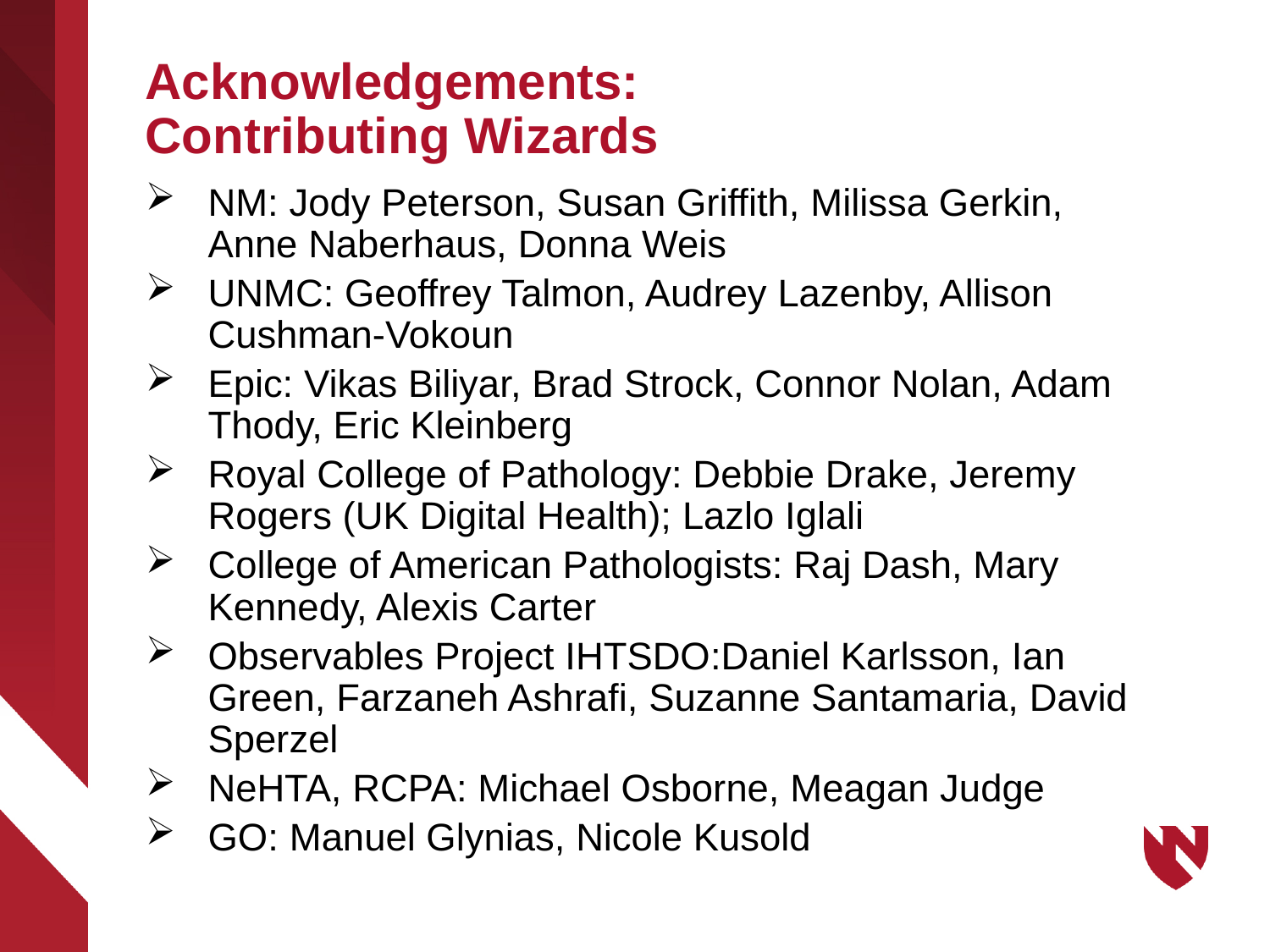

# Acknowledgements: Contributing Wizards
NM: Jody Peterson, Susan Griffith, Milissa Gerkin, Anne Naberhaus, Donna Weis
UNMC: Geoffrey Talmon, Audrey Lazenby, Allison Cushman-Vokoun
Epic: Vikas Biliyar, Brad Strock, Connor Nolan, Adam Thody, Eric Kleinberg
Royal College of Pathology: Debbie Drake, Jeremy Rogers (UK Digital Health); Lazlo Iglali
College of American Pathologists: Raj Dash, Mary Kennedy, Alexis Carter
Observables Project IHTSDO:Daniel Karlsson, Ian Green, Farzaneh Ashrafi, Suzanne Santamaria, David Sperzel
NeHTA, RCPA: Michael Osborne, Meagan Judge
GO: Manuel Glynias, Nicole Kusold